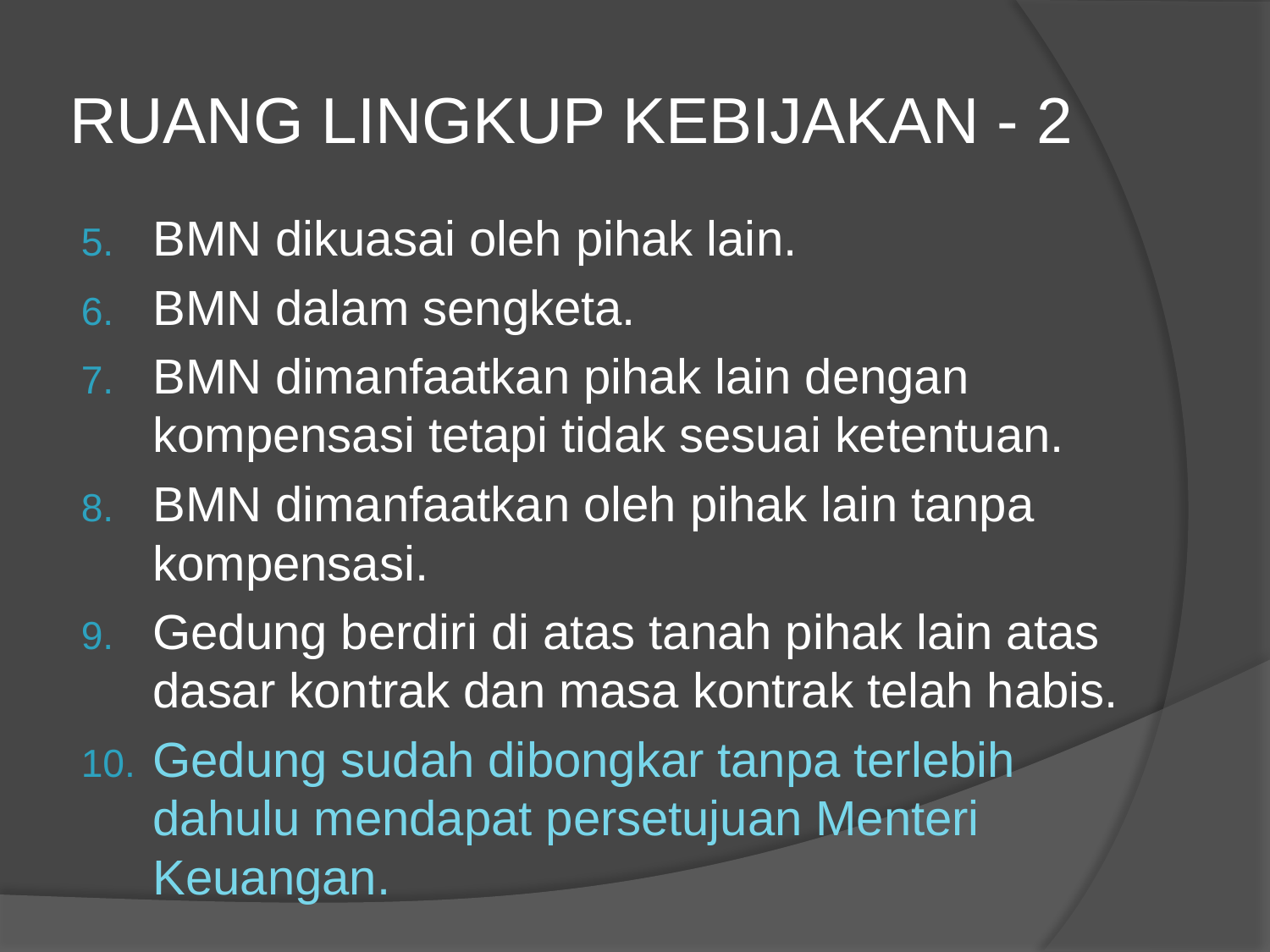

# RUANG LINGKUP KEBIJAKAN - 2
BMN dikuasai oleh pihak lain.
BMN dalam sengketa.
BMN dimanfaatkan pihak lain dengan kompensasi tetapi tidak sesuai ketentuan.
BMN dimanfaatkan oleh pihak lain tanpa kompensasi.
Gedung berdiri di atas tanah pihak lain atas dasar kontrak dan masa kontrak telah habis.
Gedung sudah dibongkar tanpa terlebih dahulu mendapat persetujuan Menteri Keuangan.